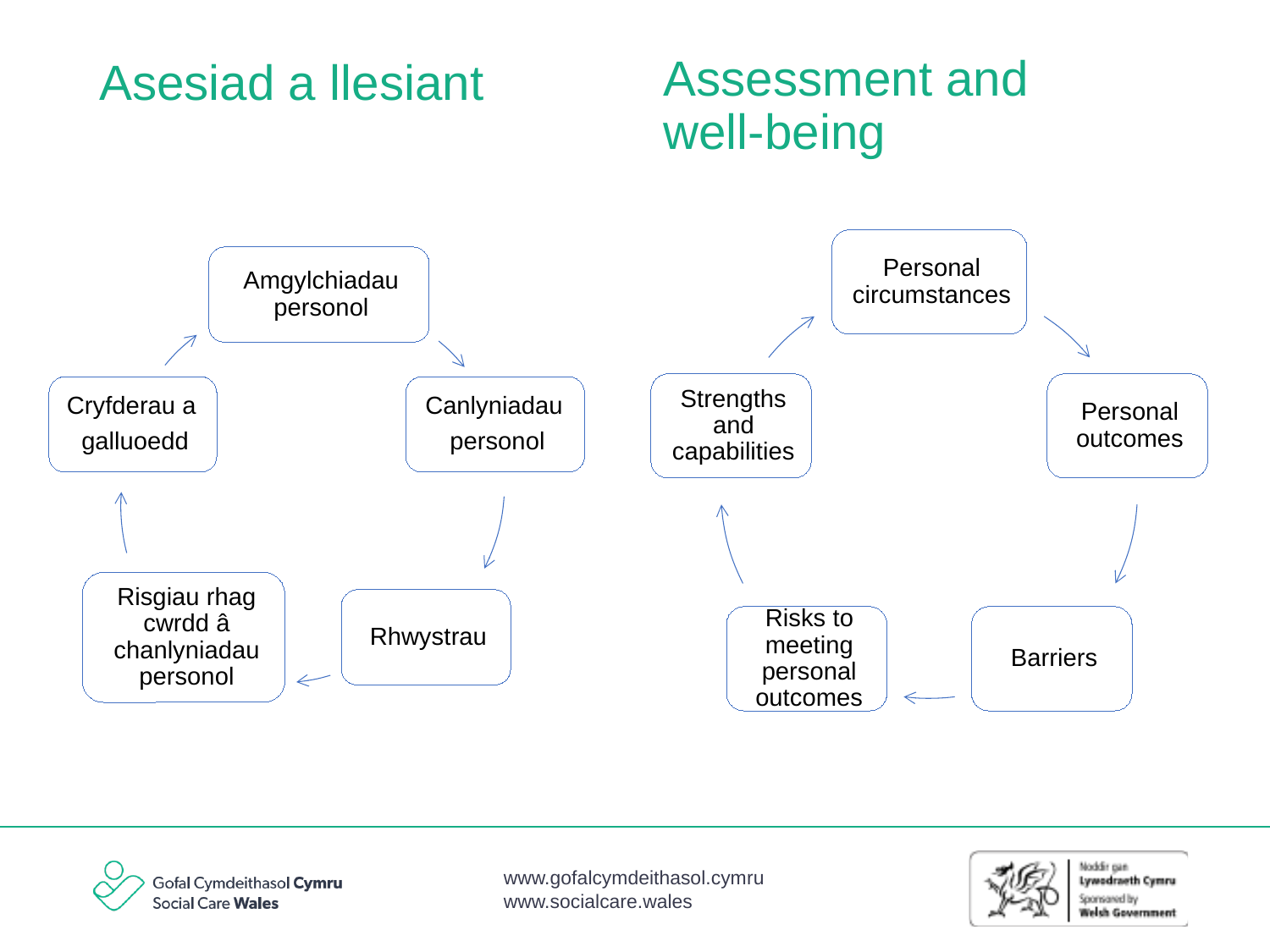

Assessment and well-being
# Asesiad a llesiant
Personal circumstances
Personal outcomes
Barriers
Risks to meeting personal outcomes
Strengths and capabilities
Amgylchiadau personol
Canlyniadau
personol
Rhwystrau
Risgiau rhag cwrdd â chanlyniadau personol
Cryfderau a
galluoedd